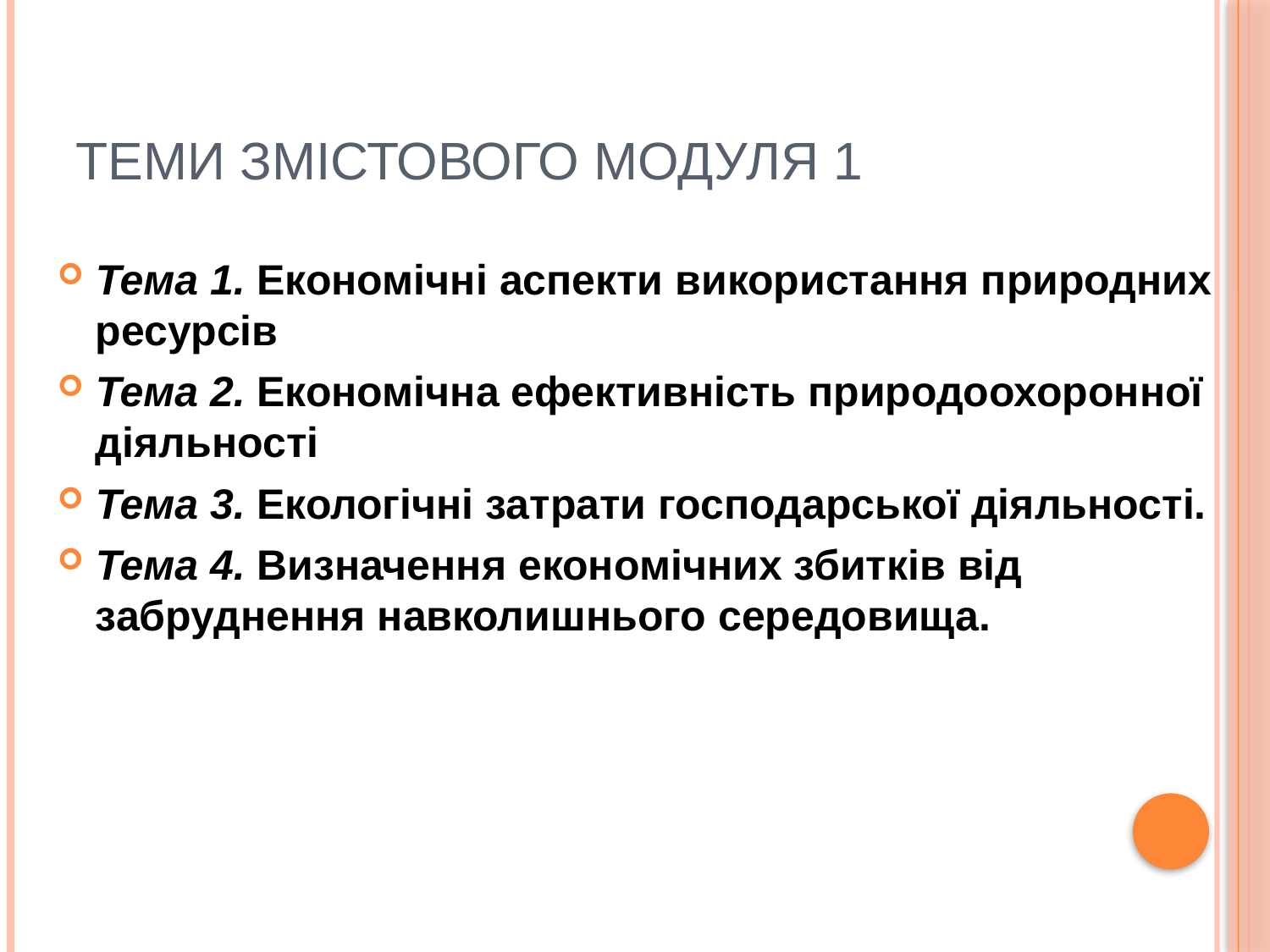

# Теми змістового модуля 1
Тема 1. Економічні аспекти використання природних ресурсів
Тема 2. Економічна ефективність природоохоронної діяльності
Тема 3. Екологічні затрати господарської діяльності.
Тема 4. Визначення економічних збитків від забруднення навколишнього середовища.